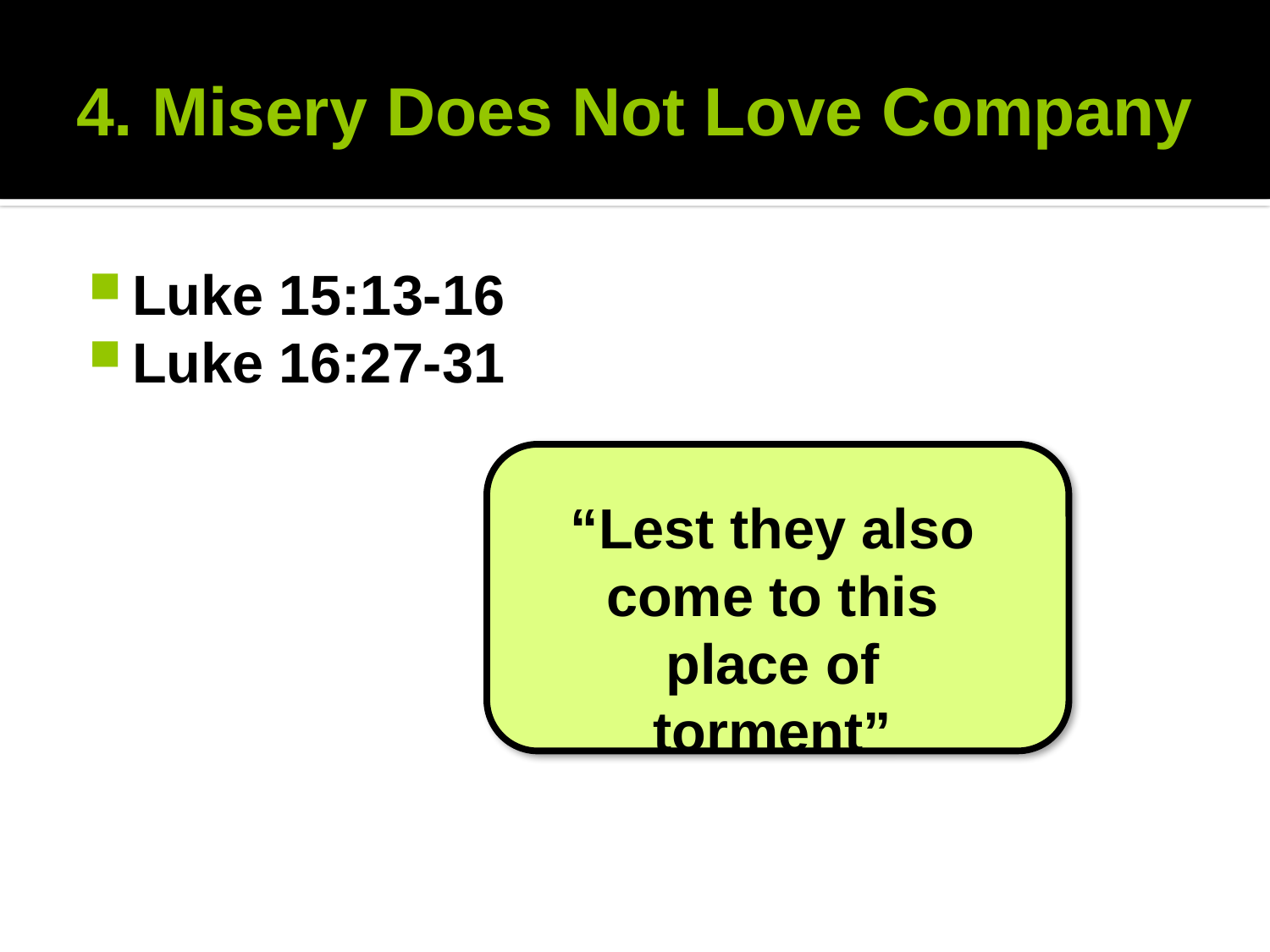

# 4. Misery Does Not Love Company
Luke 15:13-16
Luke 16:27-31

“Lest they also come to this place of torment”